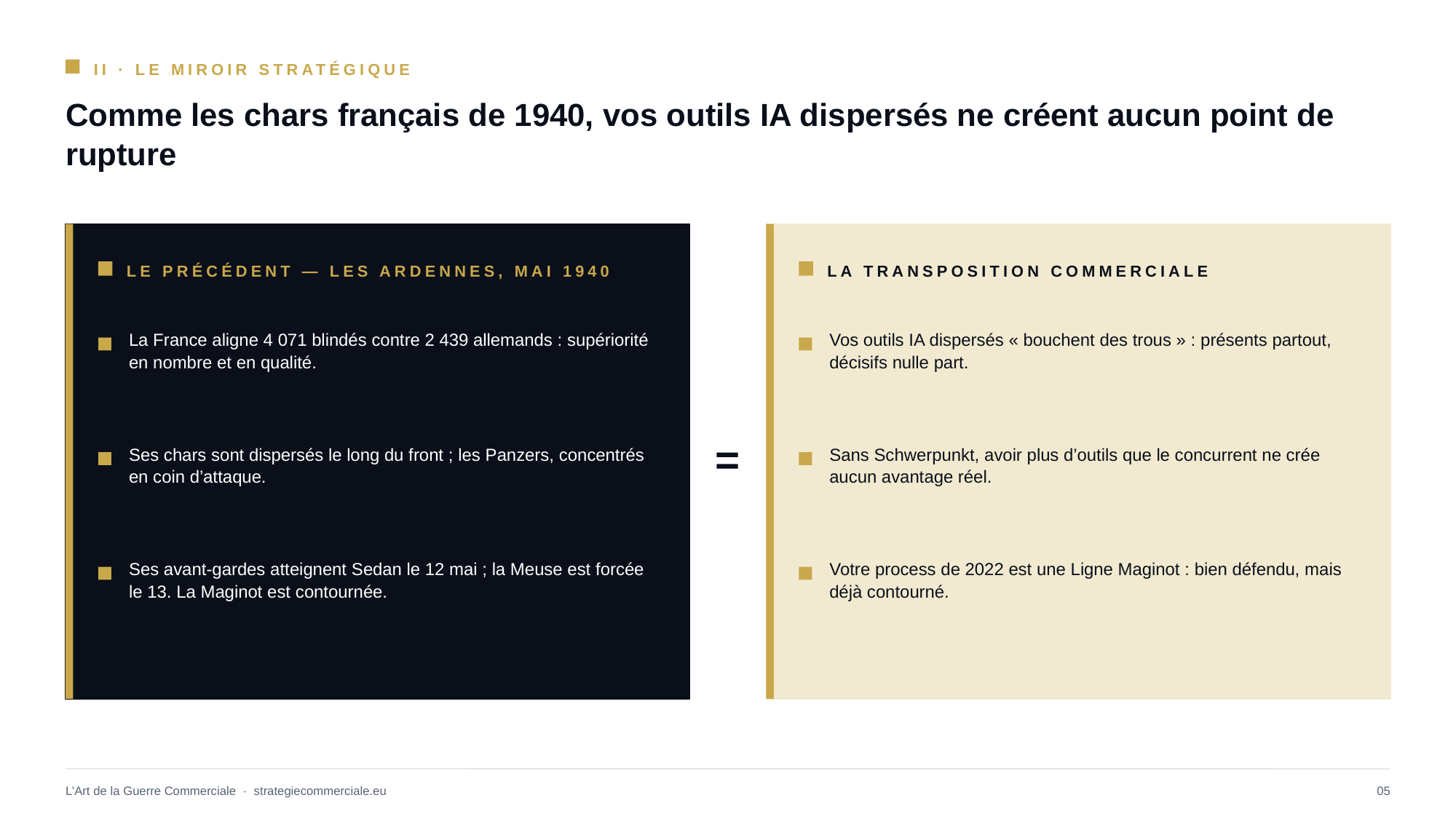

II · LE MIROIR STRATÉGIQUE

Comme les chars français de 1940, vos outils IA dispersés ne créent aucun point de rupture

LE PRÉCÉDENT — LES ARDENNES, MAI 1940
LA TRANSPOSITION COMMERCIALE

La France aligne 4 071 blindés contre 2 439 allemands : supériorité en nombre et en qualité.
Vos outils IA dispersés « bouchent des trous » : présents partout, décisifs nulle part.

=

Ses chars sont dispersés le long du front ; les Panzers, concentrés en coin d’attaque.
Sans Schwerpunkt, avoir plus d’outils que le concurrent ne crée aucun avantage réel.

Ses avant-gardes atteignent Sedan le 12 mai ; la Meuse est forcée le 13. La Maginot est contournée.
Votre process de 2022 est une Ligne Maginot : bien défendu, mais déjà contourné.

L’Art de la Guerre Commerciale  ·  strategiecommerciale.eu
05